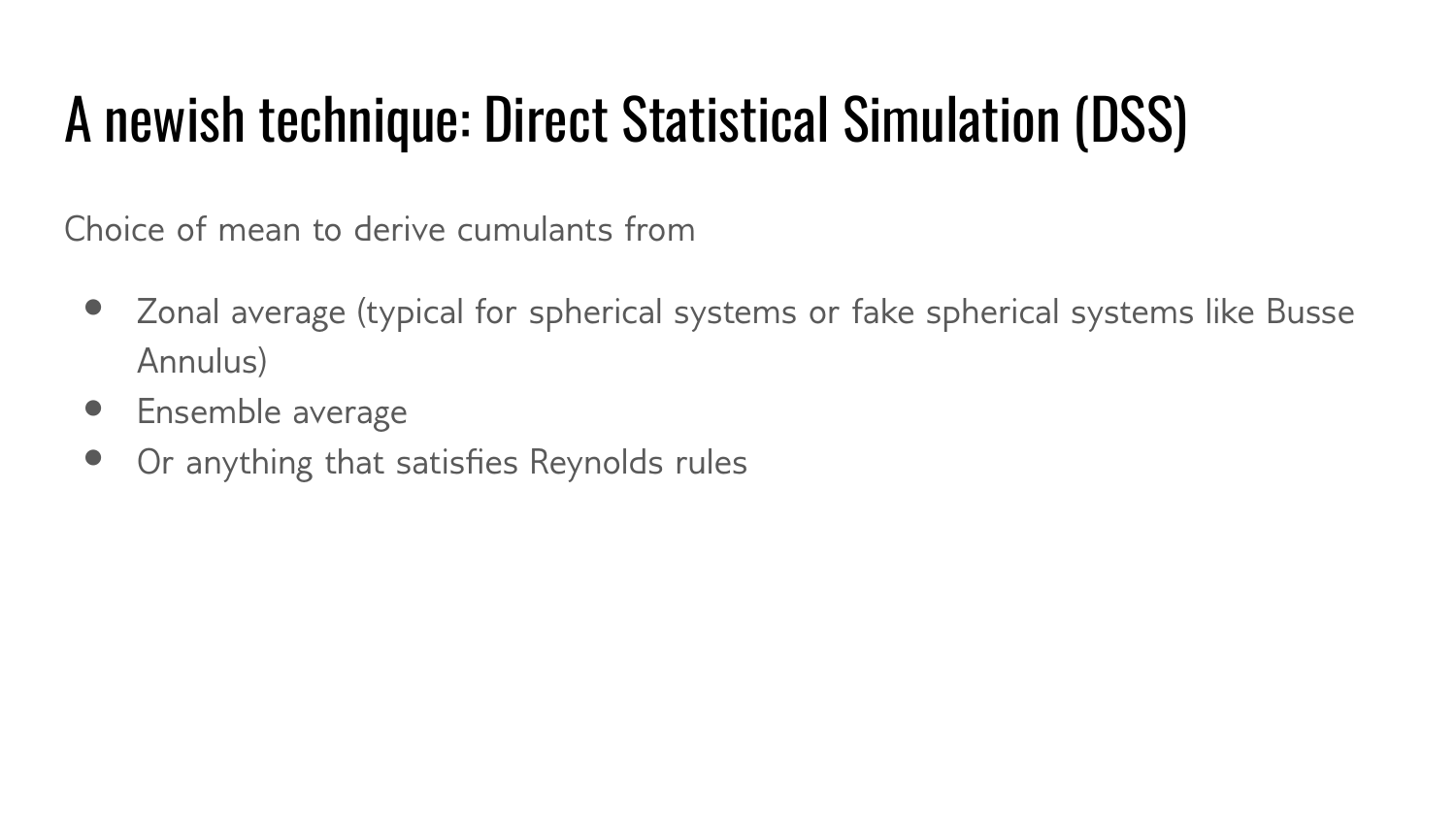

# A newish technique: Direct Statistical Simulation (DSS)

Choice of mean to derive cumulants from
Zonal average (typical for spherical systems or fake spherical systems like Busse Annulus)
Ensemble average
Or anything that satisfies Reynolds rules